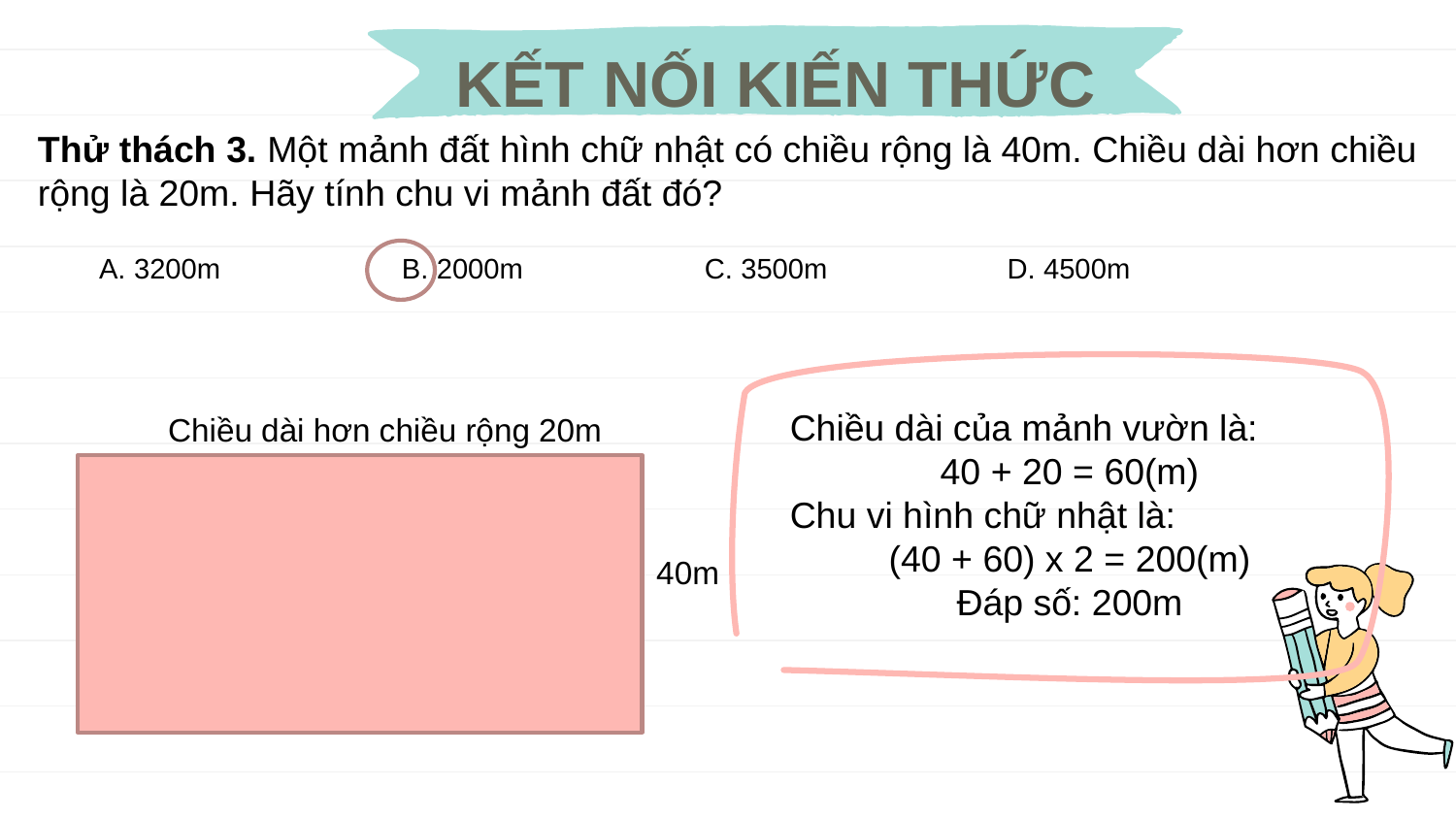

KẾT NỐI KIẾN THỨC
Thử thách 3. Một mảnh đất hình chữ nhật có chiều rộng là 40m. Chiều dài hơn chiều rộng là 20m. Hãy tính chu vi mảnh đất đó?

| A. 3200m | B. 2000m | C. 3500m | D. 4500m |
| --- | --- | --- | --- |

Chiều dài của mảnh vườn là:
40 + 20 = 60(m)
Chu vi hình chữ nhật là:
(40 + 60) x 2 = 200(m)
Đáp số: 200m
Chiều dài hơn chiều rộng 20m

40m